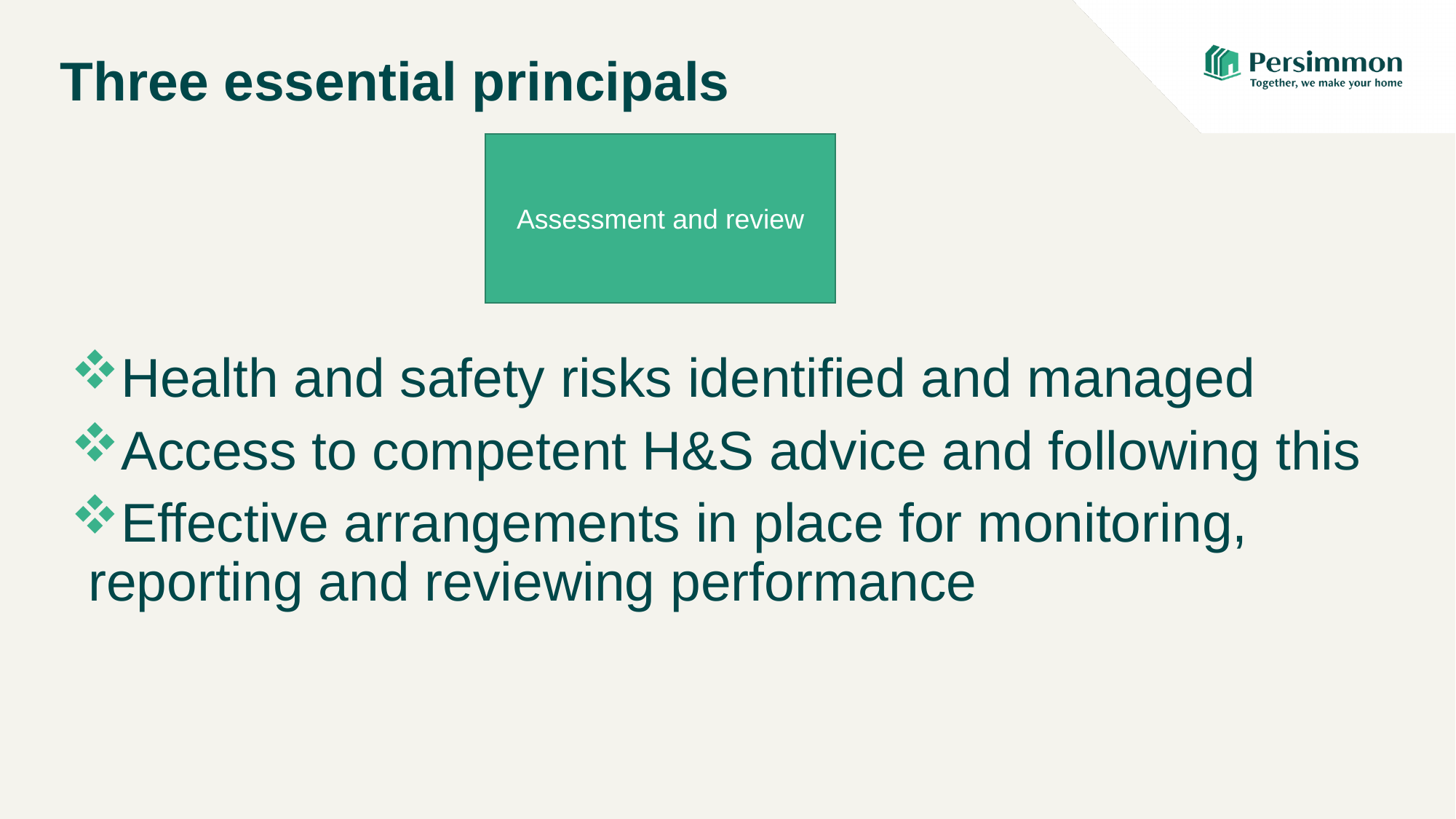

# Three essential principals
Assessment and review
Health and safety risks identified and managed
Access to competent H&S advice and following this
Effective arrangements in place for monitoring, reporting and reviewing performance